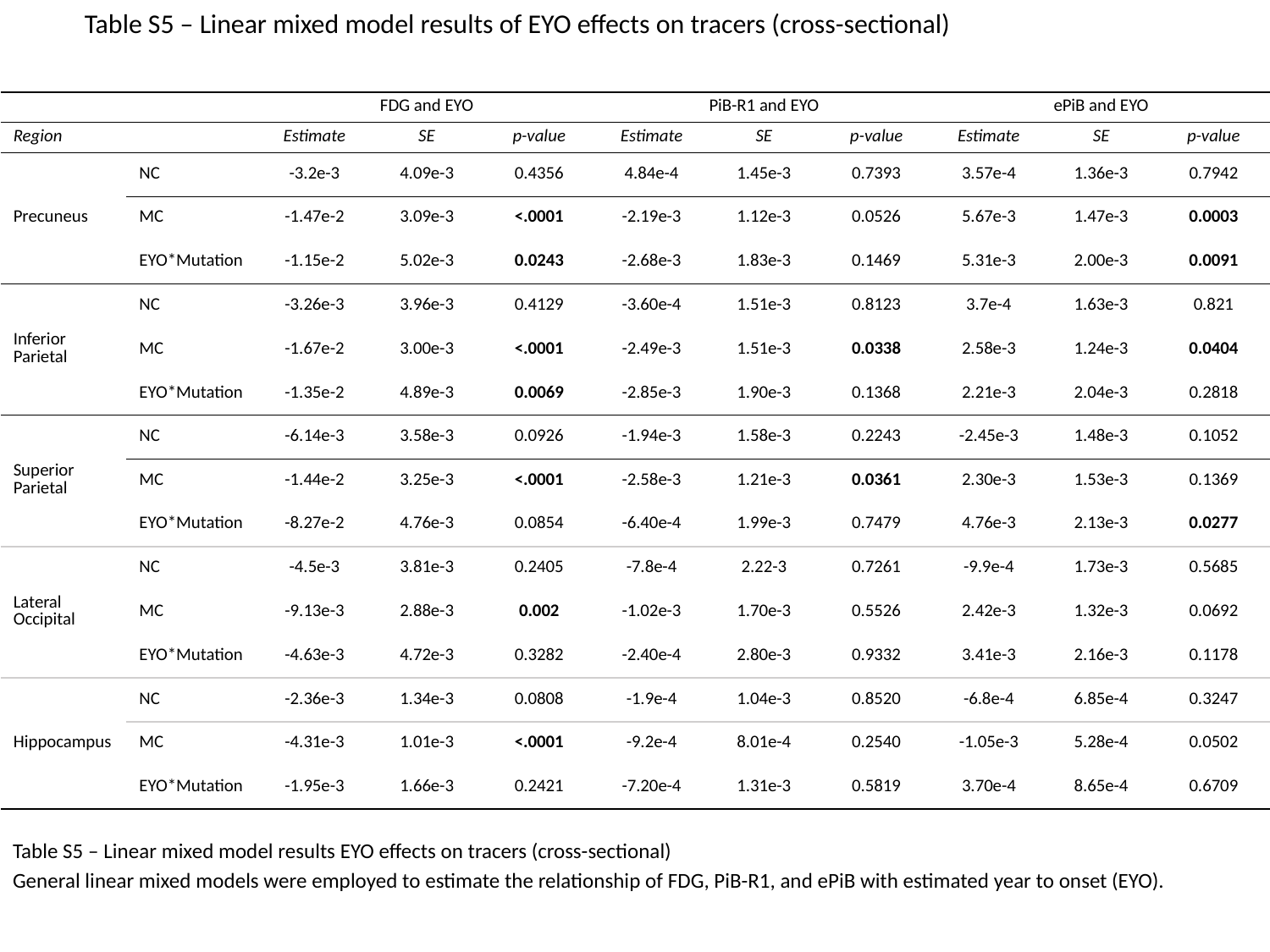

# Table S5 – Linear mixed model results of EYO effects on tracers (cross-sectional)
|  |  | FDG and EYO |  |  | PiB-R1 and EYO |  |  | ePiB and EYO |  |  |
| --- | --- | --- | --- | --- | --- | --- | --- | --- | --- | --- |
| Region |  | Estimate | SE | p-value | Estimate | SE | p-value | Estimate | SE | p-value |
| Precuneus | NC | -3.2e-3 | 4.09e-3 | 0.4356 | 4.84e-4 | 1.45e-3 | 0.7393 | 3.57e-4 | 1.36e-3 | 0.7942 |
|  | MC | -1.47e-2 | 3.09e-3 | <.0001 | -2.19e-3 | 1.12e-3 | 0.0526 | 5.67e-3 | 1.47e-3 | 0.0003 |
|  | EYO\*Mutation | -1.15e-2 | 5.02e-3 | 0.0243 | -2.68e-3 | 1.83e-3 | 0.1469 | 5.31e-3 | 2.00e-3 | 0.0091 |
| Inferior Parietal | NC | -3.26e-3 | 3.96e-3 | 0.4129 | -3.60e-4 | 1.51e-3 | 0.8123 | 3.7e-4 | 1.63e-3 | 0.821 |
|  | MC | -1.67e-2 | 3.00e-3 | <.0001 | -2.49e-3 | 1.51e-3 | 0.0338 | 2.58e-3 | 1.24e-3 | 0.0404 |
|  | EYO\*Mutation | -1.35e-2 | 4.89e-3 | 0.0069 | -2.85e-3 | 1.90e-3 | 0.1368 | 2.21e-3 | 2.04e-3 | 0.2818 |
| Superior Parietal | NC | -6.14e-3 | 3.58e-3 | 0.0926 | -1.94e-3 | 1.58e-3 | 0.2243 | -2.45e-3 | 1.48e-3 | 0.1052 |
|  | MC | -1.44e-2 | 3.25e-3 | <.0001 | -2.58e-3 | 1.21e-3 | 0.0361 | 2.30e-3 | 1.53e-3 | 0.1369 |
|  | EYO\*Mutation | -8.27e-2 | 4.76e-3 | 0.0854 | -6.40e-4 | 1.99e-3 | 0.7479 | 4.76e-3 | 2.13e-3 | 0.0277 |
| Lateral Occipital | NC | -4.5e-3 | 3.81e-3 | 0.2405 | -7.8e-4 | 2.22-3 | 0.7261 | -9.9e-4 | 1.73e-3 | 0.5685 |
|  | MC | -9.13e-3 | 2.88e-3 | 0.002 | -1.02e-3 | 1.70e-3 | 0.5526 | 2.42e-3 | 1.32e-3 | 0.0692 |
|  | EYO\*Mutation | -4.63e-3 | 4.72e-3 | 0.3282 | -2.40e-4 | 2.80e-3 | 0.9332 | 3.41e-3 | 2.16e-3 | 0.1178 |
| Hippocampus | NC | -2.36e-3 | 1.34e-3 | 0.0808 | -1.9e-4 | 1.04e-3 | 0.8520 | -6.8e-4 | 6.85e-4 | 0.3247 |
|  | MC | -4.31e-3 | 1.01e-3 | <.0001 | -9.2e-4 | 8.01e-4 | 0.2540 | -1.05e-3 | 5.28e-4 | 0.0502 |
|  | EYO\*Mutation | -1.95e-3 | 1.66e-3 | 0.2421 | -7.20e-4 | 1.31e-3 | 0.5819 | 3.70e-4 | 8.65e-4 | 0.6709 |
Table S5 – Linear mixed model results EYO effects on tracers (cross-sectional)
General linear mixed models were employed to estimate the relationship of FDG, PiB-R1, and ePiB with estimated year to onset (EYO).